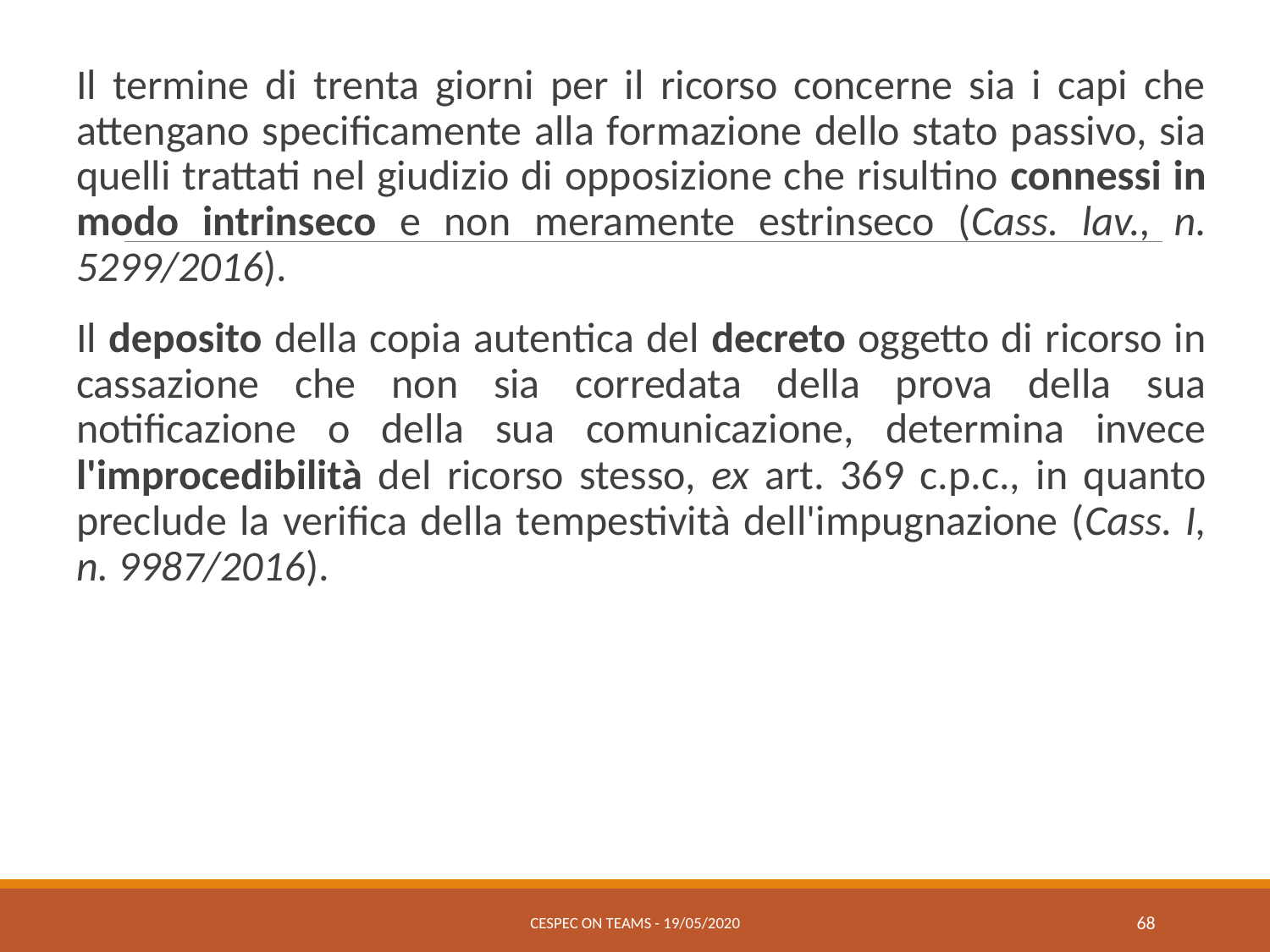

Il termine di trenta giorni per il ricorso concerne sia i capi che attengano specificamente alla formazione dello stato passivo, sia quelli trattati nel giudizio di opposizione che risultino connessi in modo intrinseco e non meramente estrinseco (Cass. lav., n. 5299/2016).
Il deposito della copia autentica del decreto oggetto di ricorso in cassazione che non sia corredata della prova della sua notificazione o della sua comunicazione, determina invece l'improcedibilità del ricorso stesso, ex art. 369 c.p.c., in quanto preclude la verifica della tempestività dell'impugnazione (Cass. I, n. 9987/2016).
CESPEC ON TEAMS - 19/05/2020
68